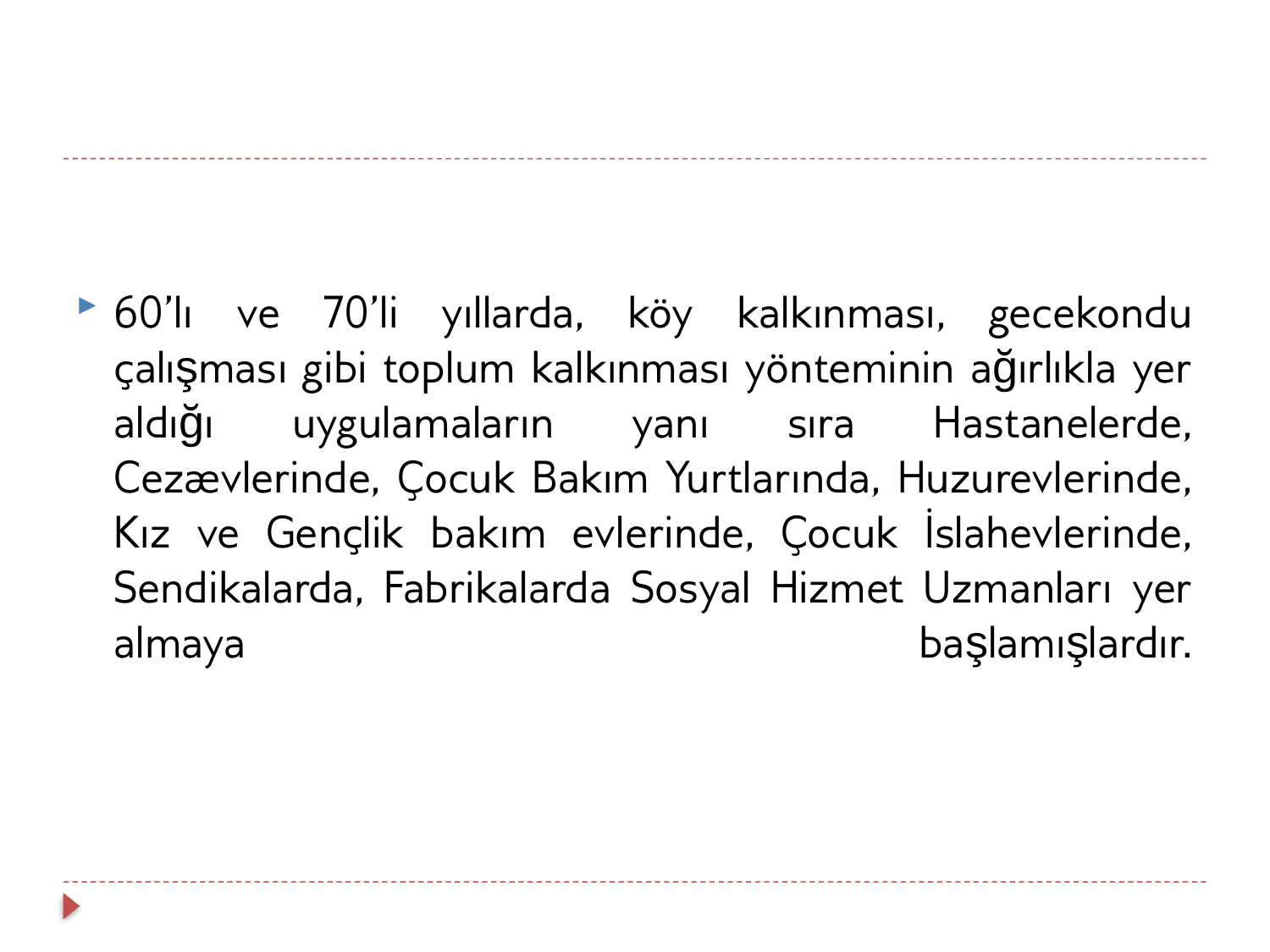

60’lı ve 70’li yıllarda, köy kalkınması, gecekondu çalışması gibi toplum kalkınması yönteminin ağırlıkla yer aldığı uygulamaların yanı sıra Hastanelerde, Cezaevlerinde, Çocuk Bakım Yurtlarında, Huzurevlerinde, Kız ve Gençlik bakım evlerinde, Çocuk İslahevlerinde, Sendikalarda, Fabrikalarda Sosyal Hizmet Uzmanları yer almaya başlamışlardır.